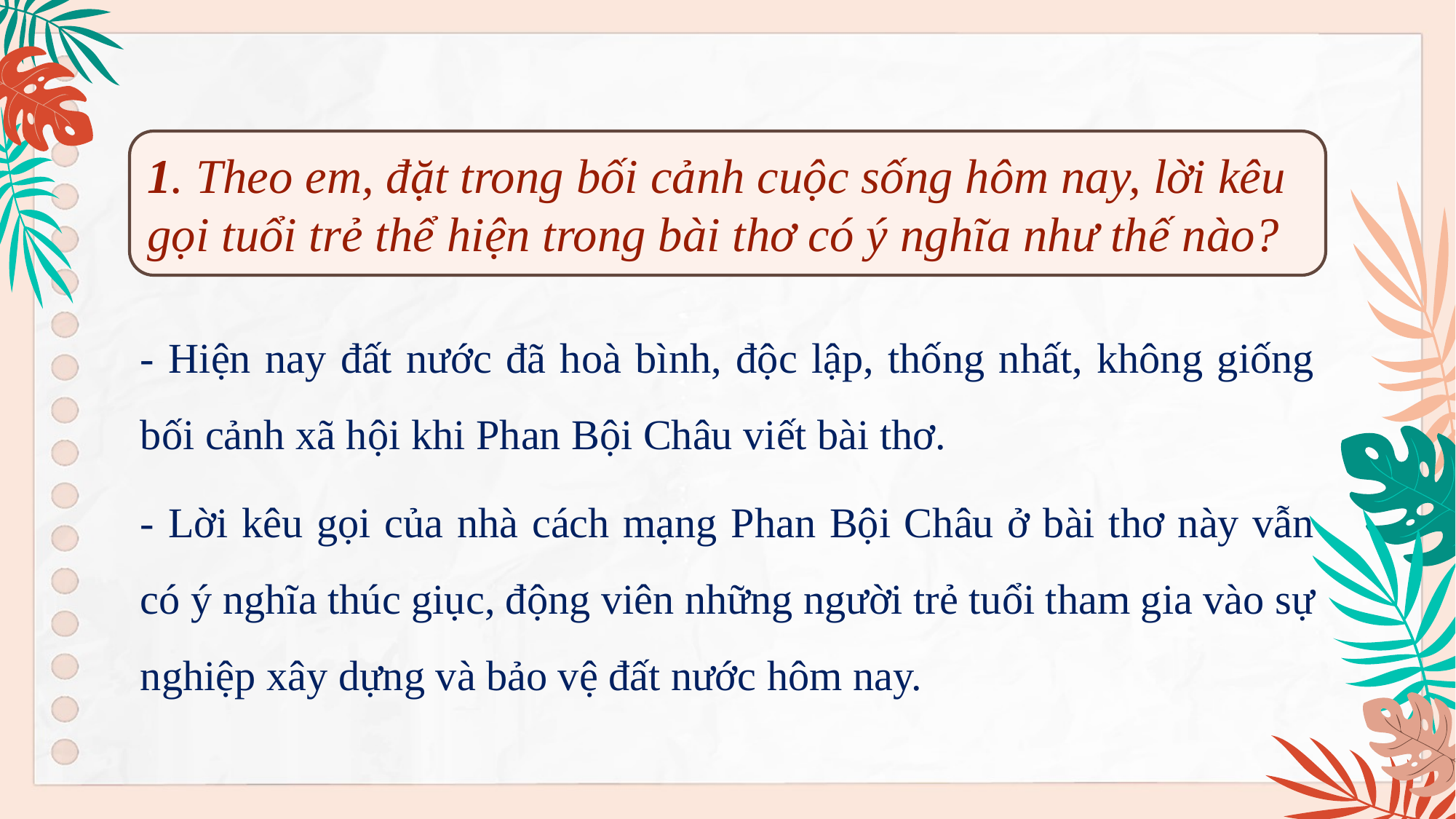

1. Theo em, đặt trong bối cảnh cuộc sống hôm nay, lời kêu gọi tuổi trẻ thể hiện trong bài thơ có ý nghĩa như thế nào?
- Hiện nay đất nước đã hoà bình, độc lập, thống nhất, không giống bối cảnh xã hội khi Phan Bội Châu viết bài thơ.
- Lời kêu gọi của nhà cách mạng Phan Bội Châu ở bài thơ này vẫn có ý nghĩa thúc giục, động viên những người trẻ tuổi tham gia vào sự nghiệp xây dựng và bảo vệ đất nước hôm nay.